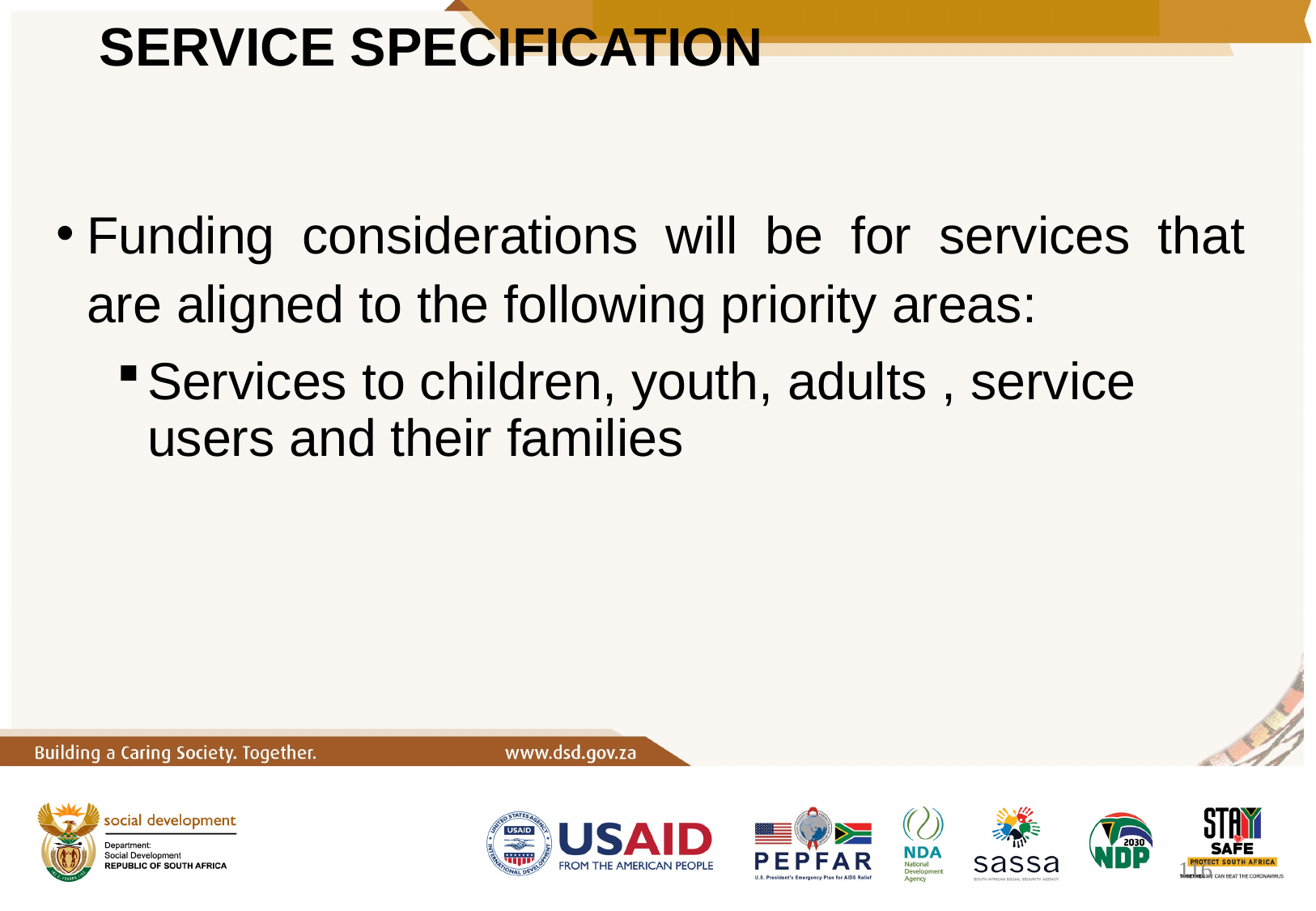

# SERVICE SPECIFICATION

Funding considerations will be for services that are aligned to the following priority areas:
Services to children, youth, adults , service users and their families

116